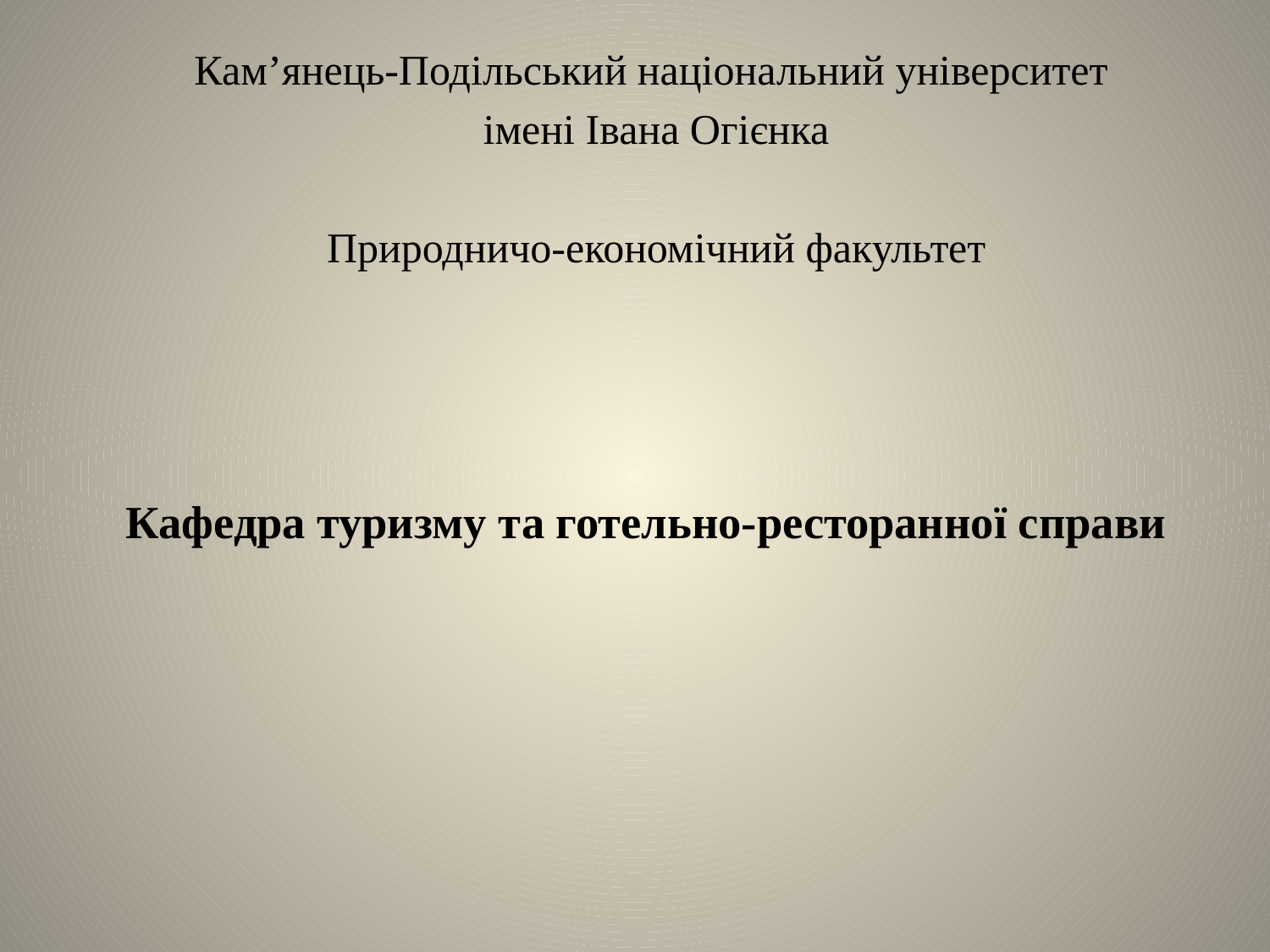

Кам’янець-Подільський національний університет
імені Івана Огієнка

Природничо-економічний факультет
# Кафедра туризму та готельно-ресторанної справи